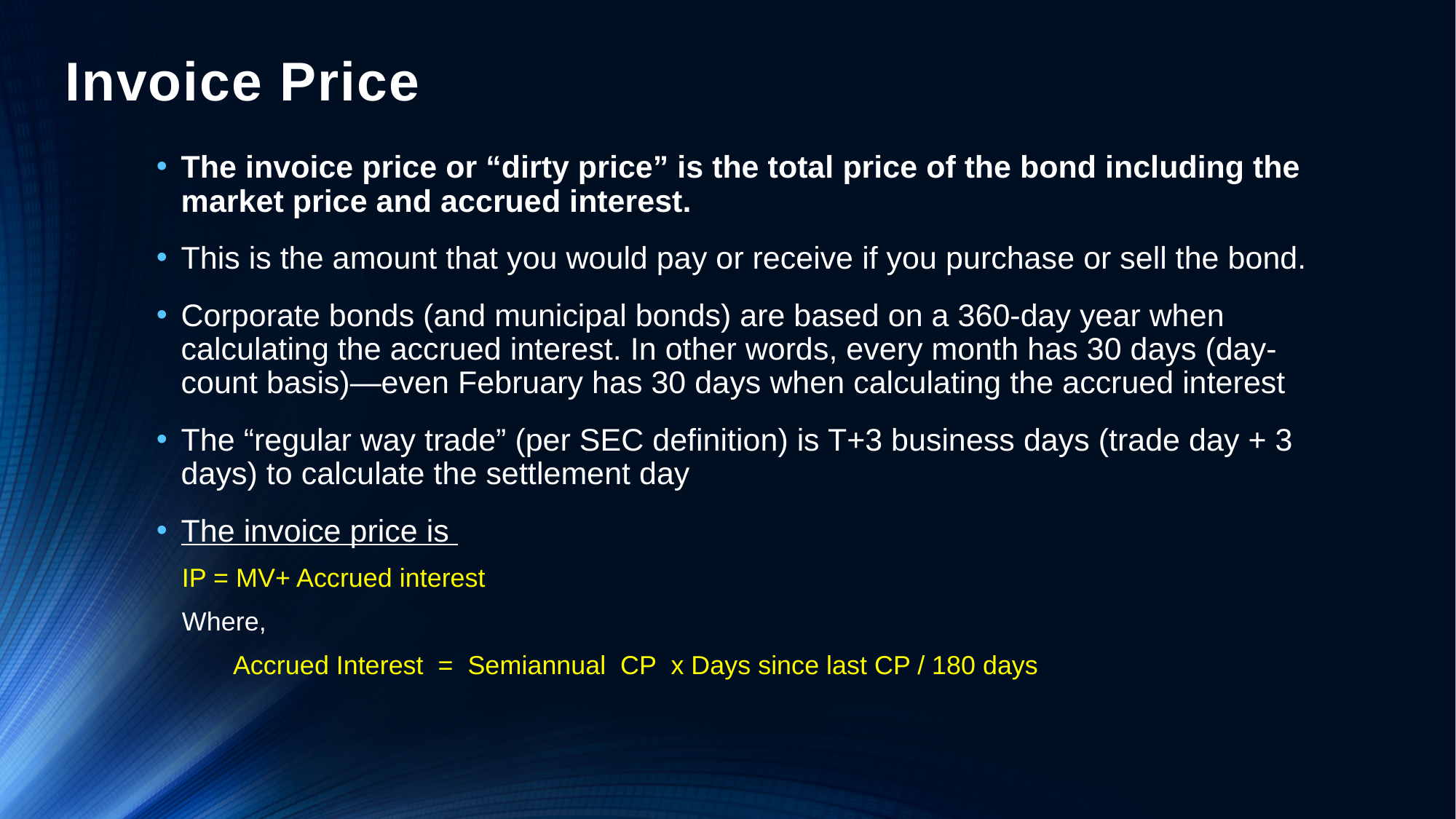

# Invoice Price
The invoice price or “dirty price” is the total price of the bond including the market price and accrued interest.
This is the amount that you would pay or receive if you purchase or sell the bond.
Corporate bonds (and municipal bonds) are based on a 360-day year when calculating the accrued interest. In other words, every month has 30 days (day-count basis)—even February has 30 days when calculating the accrued interest
The “regular way trade” (per SEC definition) is T+3 business days (trade day + 3 days) to calculate the settlement day
The invoice price is
IP = MV+ Accrued interest
Where,
       Accrued Interest  =  Semiannual  CP  x Days since last CP / 180 days